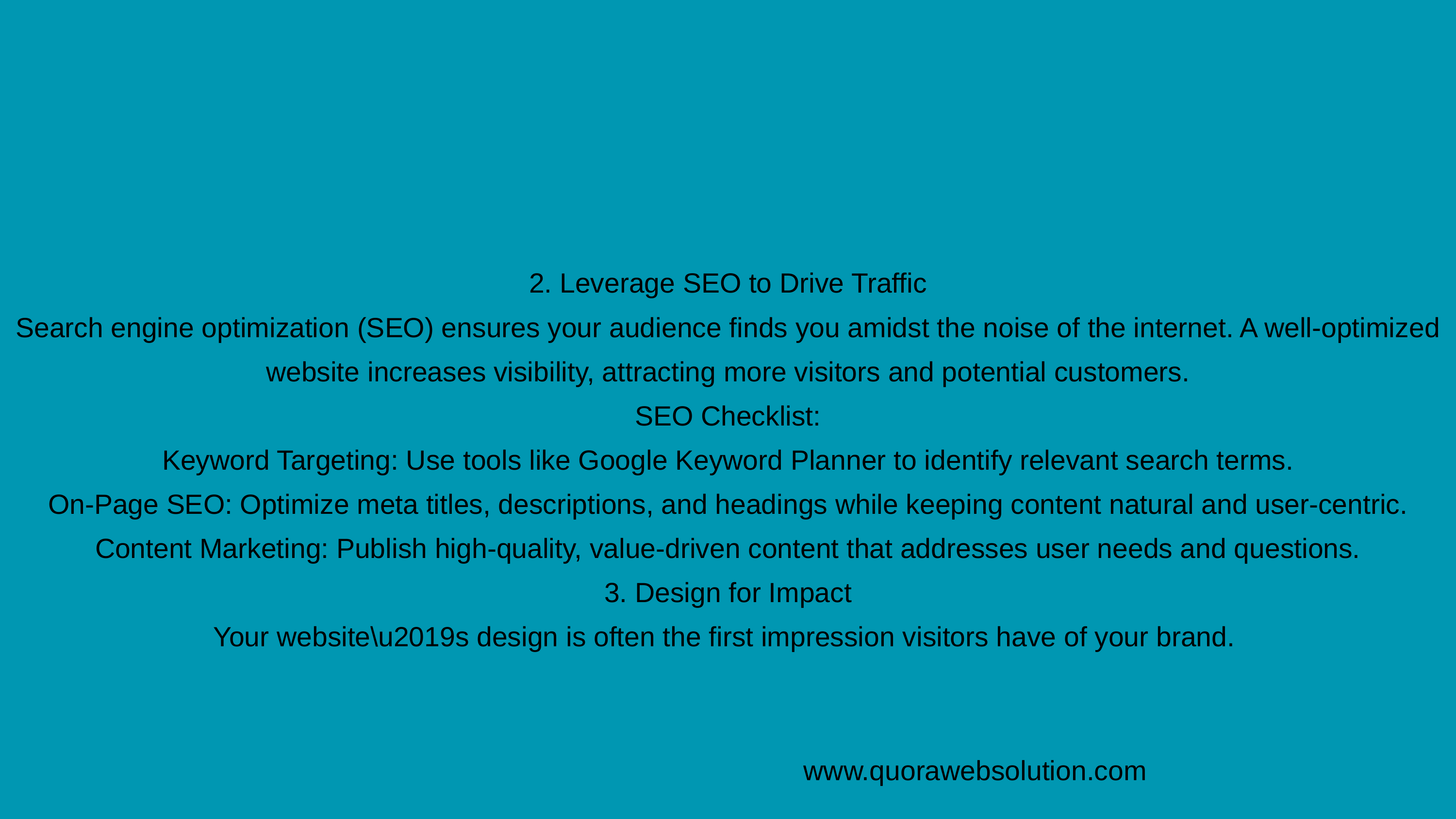

2. Leverage SEO to Drive Traffic
Search engine optimization (SEO) ensures your audience finds you amidst the noise of the internet. A well-optimized website increases visibility, attracting more visitors and potential customers.
SEO Checklist:
Keyword Targeting: Use tools like Google Keyword Planner to identify relevant search terms.
On-Page SEO: Optimize meta titles, descriptions, and headings while keeping content natural and user-centric.
Content Marketing: Publish high-quality, value-driven content that addresses user needs and questions.
3. Design for Impact
Your website\u2019s design is often the first impression visitors have of your brand.
www.quorawebsolution.com